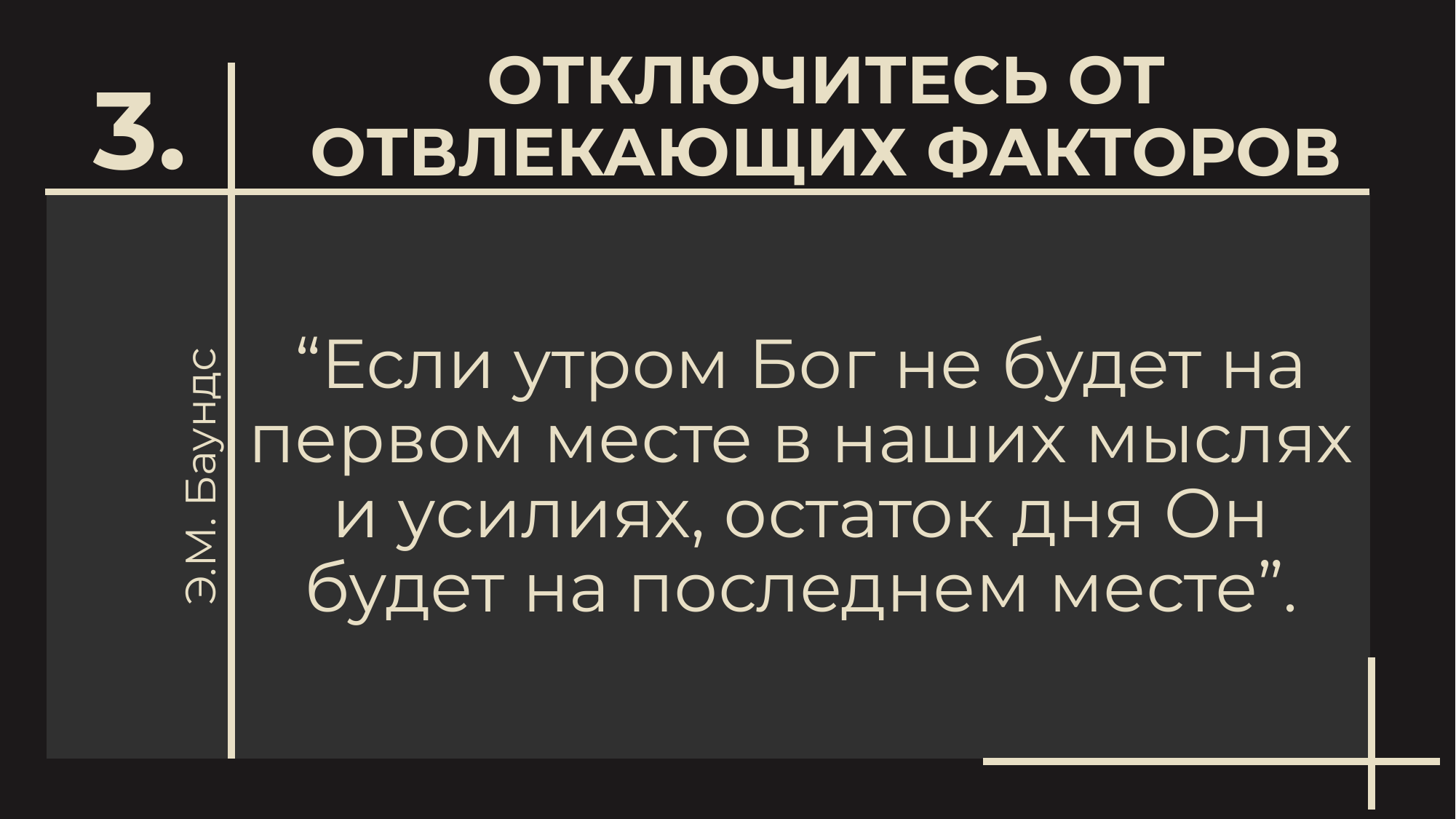

ОТКЛЮЧИТЕСЬ ОТ ОТВЛЕКАЮЩИХ ФАКТОРОВ
# 3.

“Если утром Бог не будет на первом месте в наших мыслях и усилиях, остаток дня Он будет на последнем месте”.

Э.М. Баундс